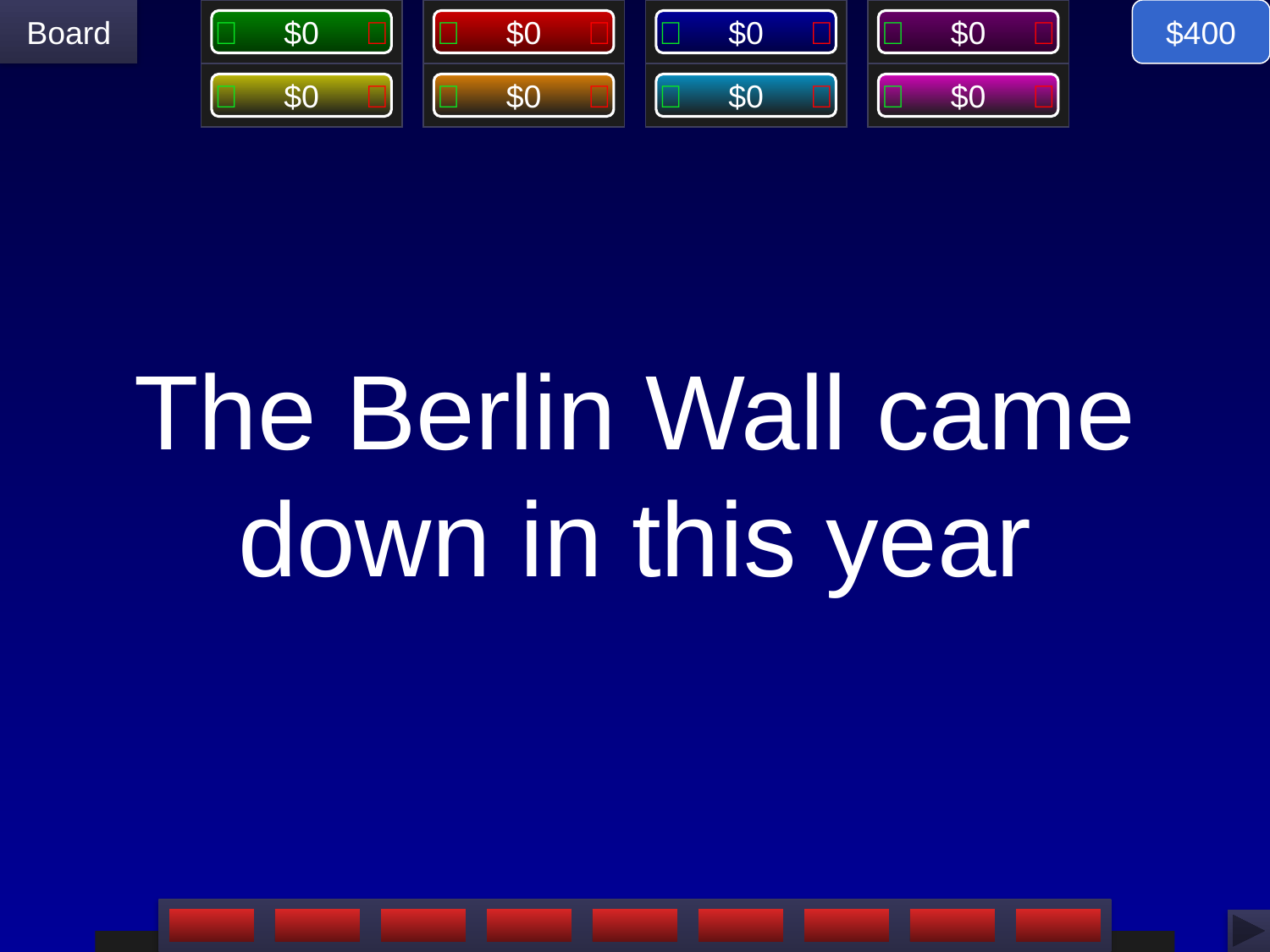

$400
# The Berlin Wall came down in this year